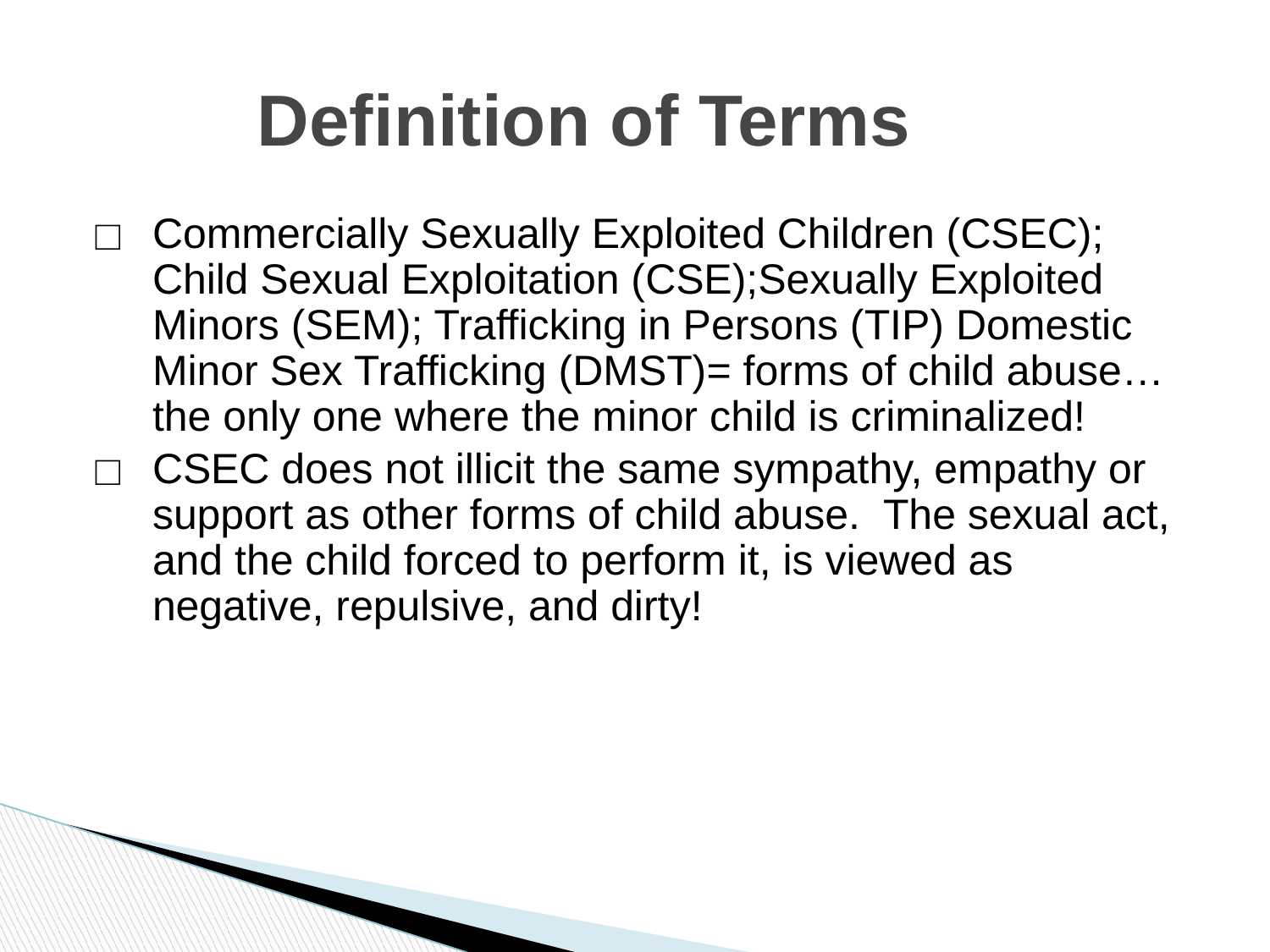

# Definition of Terms
Commercially Sexually Exploited Children (CSEC); Child Sexual Exploitation (CSE);Sexually Exploited Minors (SEM); Trafficking in Persons (TIP) Domestic Minor Sex Trafficking (DMST)= forms of child abuse…the only one where the minor child is criminalized!
CSEC does not illicit the same sympathy, empathy or support as other forms of child abuse.  The sexual act, and the child forced to perform it, is viewed as negative, repulsive, and dirty!